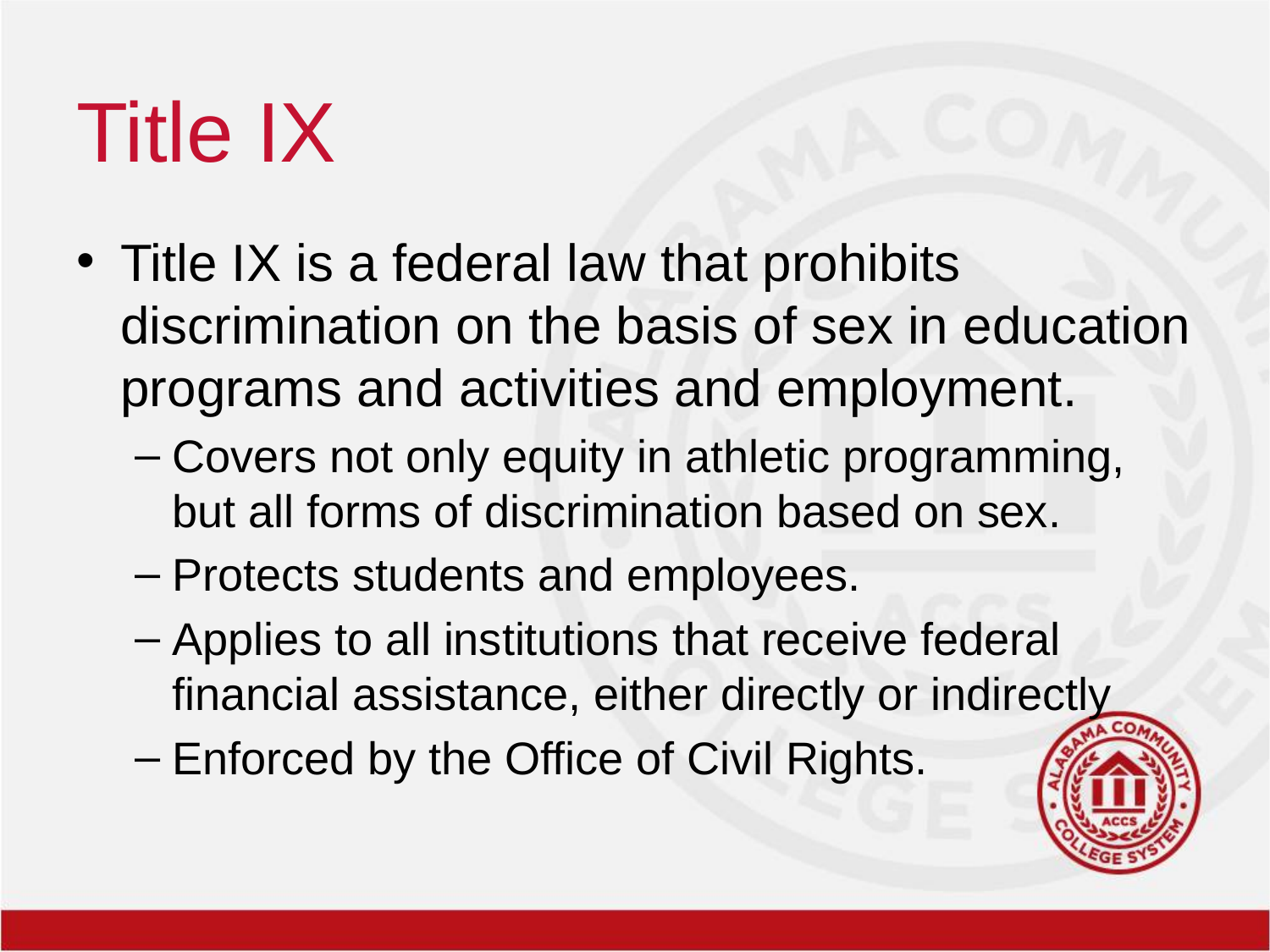

# Title IX
Title IX is a federal law that prohibits discrimination on the basis of sex in education programs and activities and employment.
Covers not only equity in athletic programming, but all forms of discrimination based on sex.
Protects students and employees.
Applies to all institutions that receive federal financial assistance, either directly or indirectly
Enforced by the Office of Civil Rights.